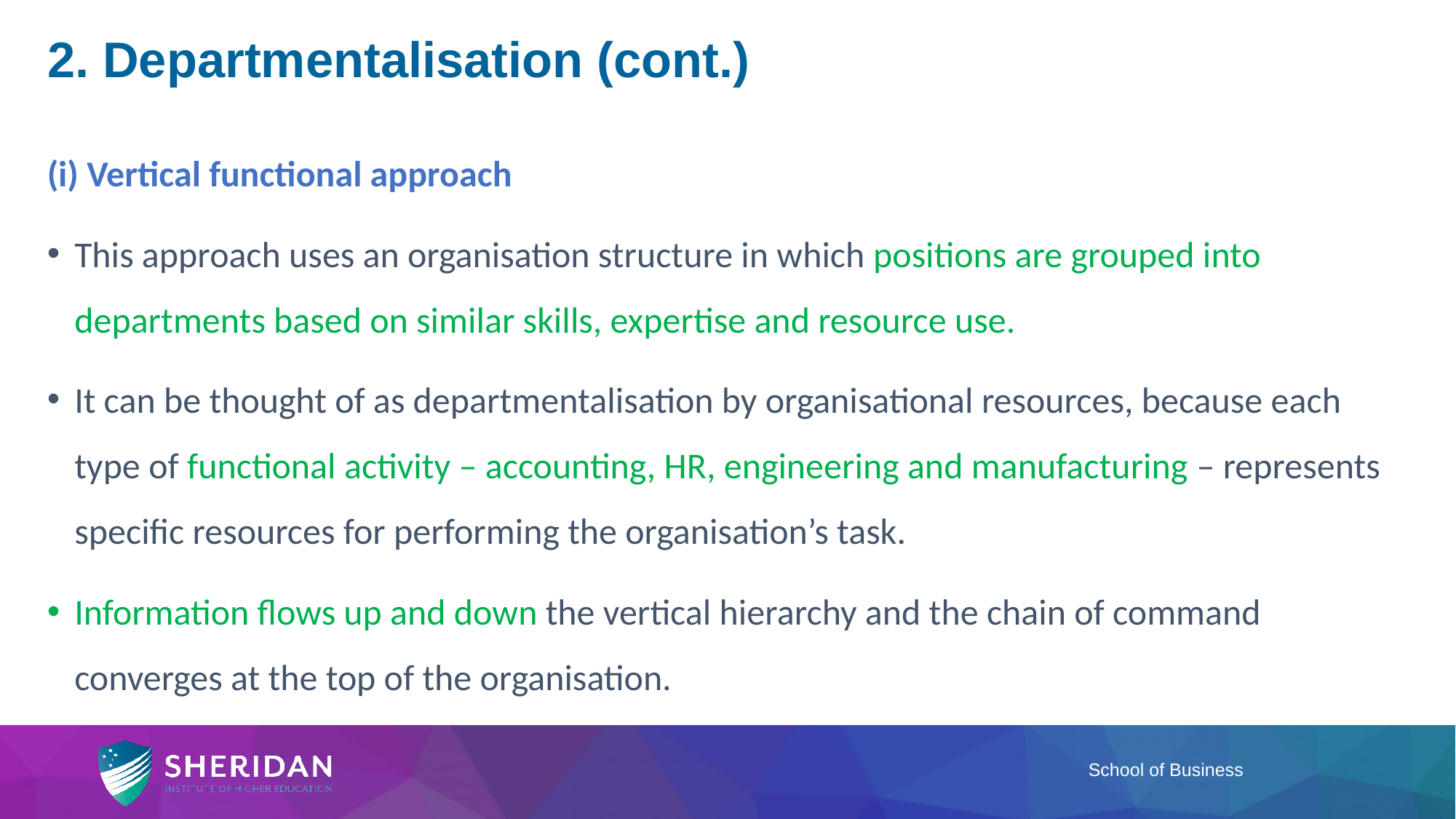

2. Departmentalisation (cont.)
(i) Vertical functional approach
This approach uses an organisation structure in which positions are grouped into departments based on similar skills, expertise and resource use.
It can be thought of as departmentalisation by organisational resources, because each type of functional activity – accounting, HR, engineering and manufacturing – represents specific resources for performing the organisation’s task.
Information flows up and down the vertical hierarchy and the chain of command converges at the top of the organisation.